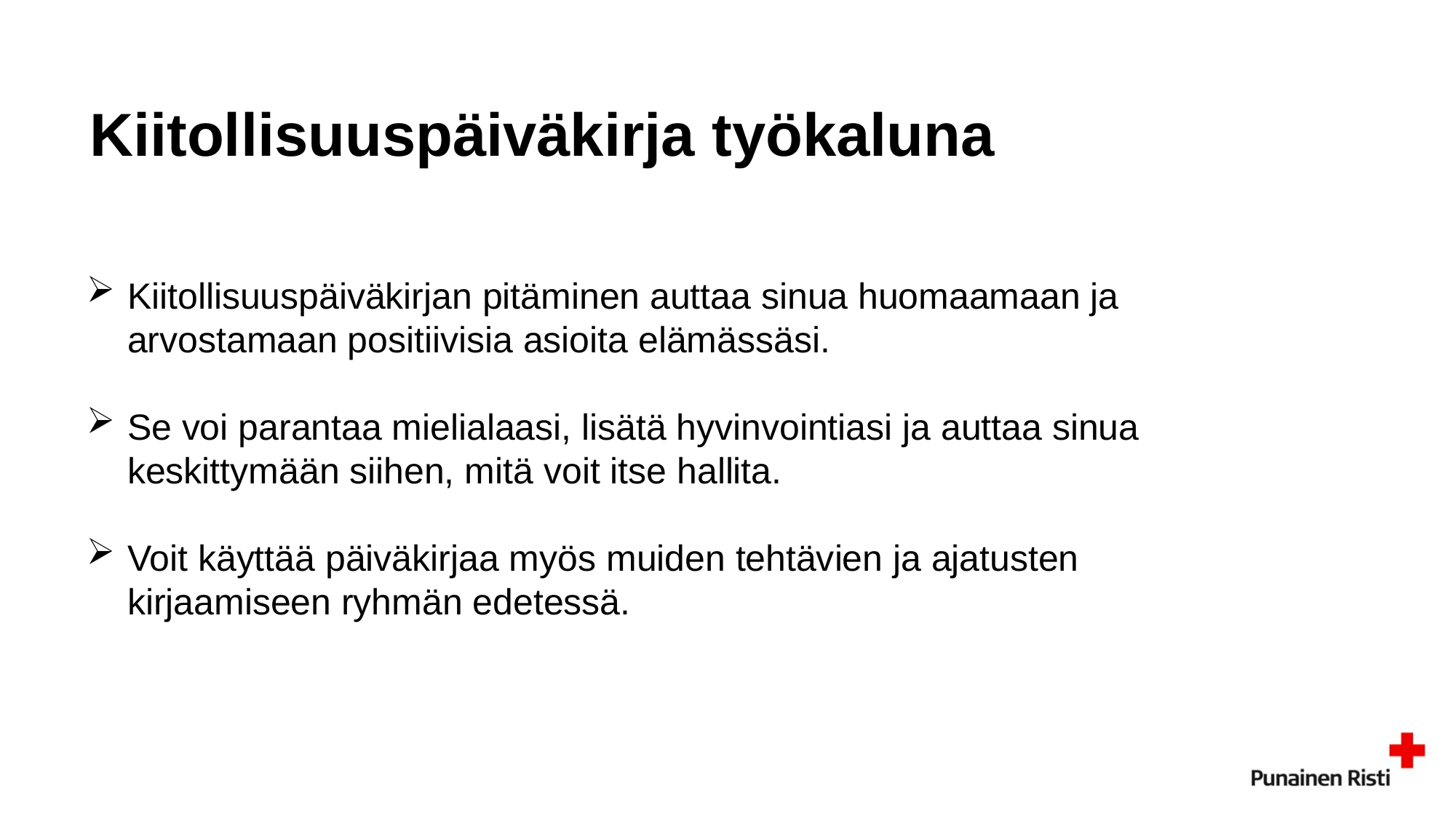

Kiitollisuuspäiväkirja työkaluna
Kiitollisuuspäiväkirjan pitäminen auttaa sinua huomaamaan ja arvostamaan positiivisia asioita elämässäsi.

Se voi parantaa mielialaasi, lisätä hyvinvointiasi ja auttaa sinua keskittymään siihen, mitä voit itse hallita.

Voit käyttää päiväkirjaa myös muiden tehtävien ja ajatusten kirjaamiseen ryhmän edetessä.